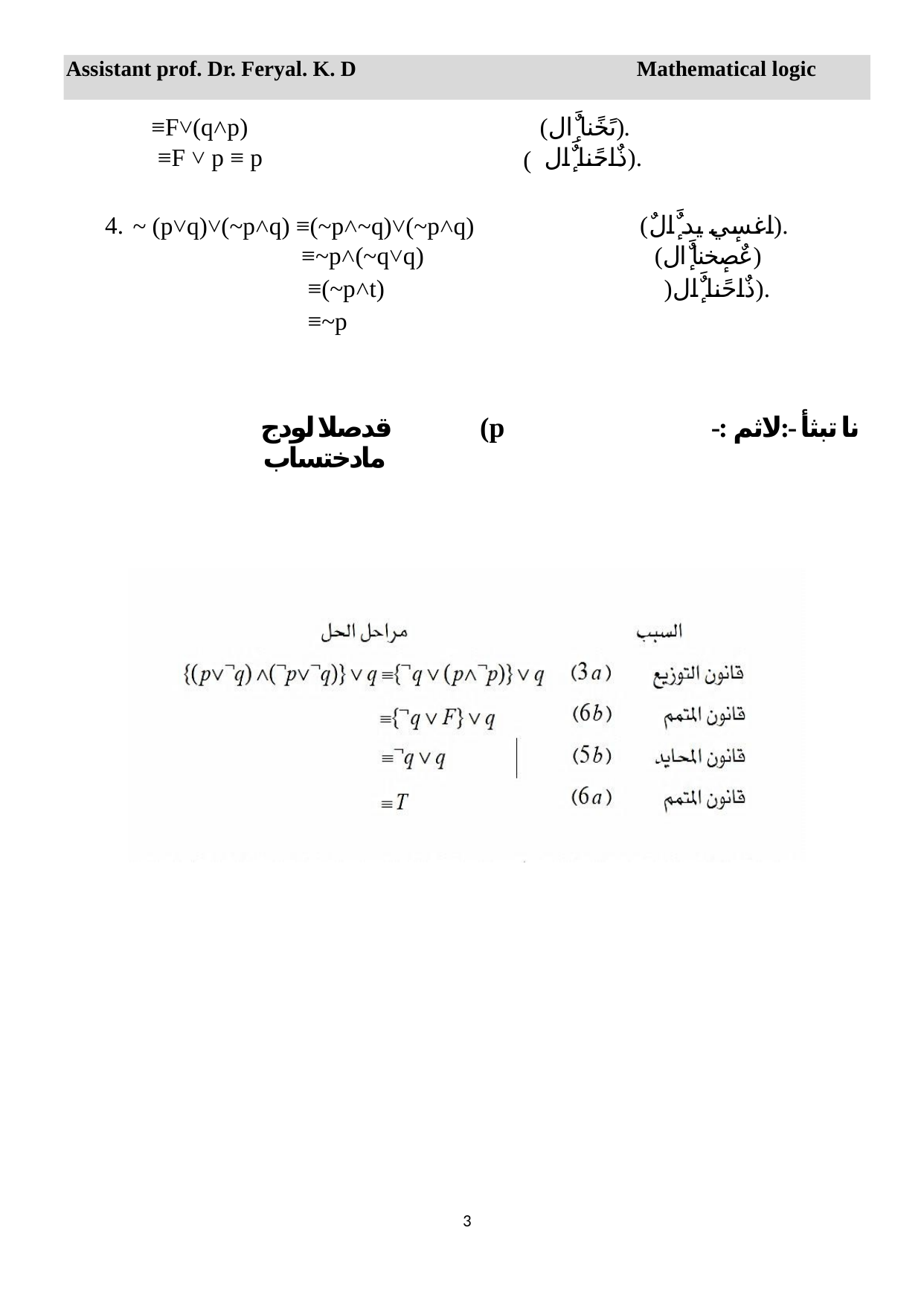

Assistant prof. Dr. Feryal. K. D                                                   Mathematical logic

≡F˅(q˄p)
≡F ˅ p ≡ p
(ىًخًنا ٌَٕال).
ذٌاحًنا ٌَٕال).
(
4.
~ (p˅q)˅(~p˄q) ≡(~p˄~q)˅(~p˄q)
≡~p˄(~q˅q)
≡(~p˄t)
≡~p
(ٌاغسٕي يد ٌَٕال).
(عٌصٕخنا ٌَٕال)
)ذٌاحًنا ٌَٕال).
قدصلا لودج مادختساب
(p
-: نا تبثأ -:لاثم

3